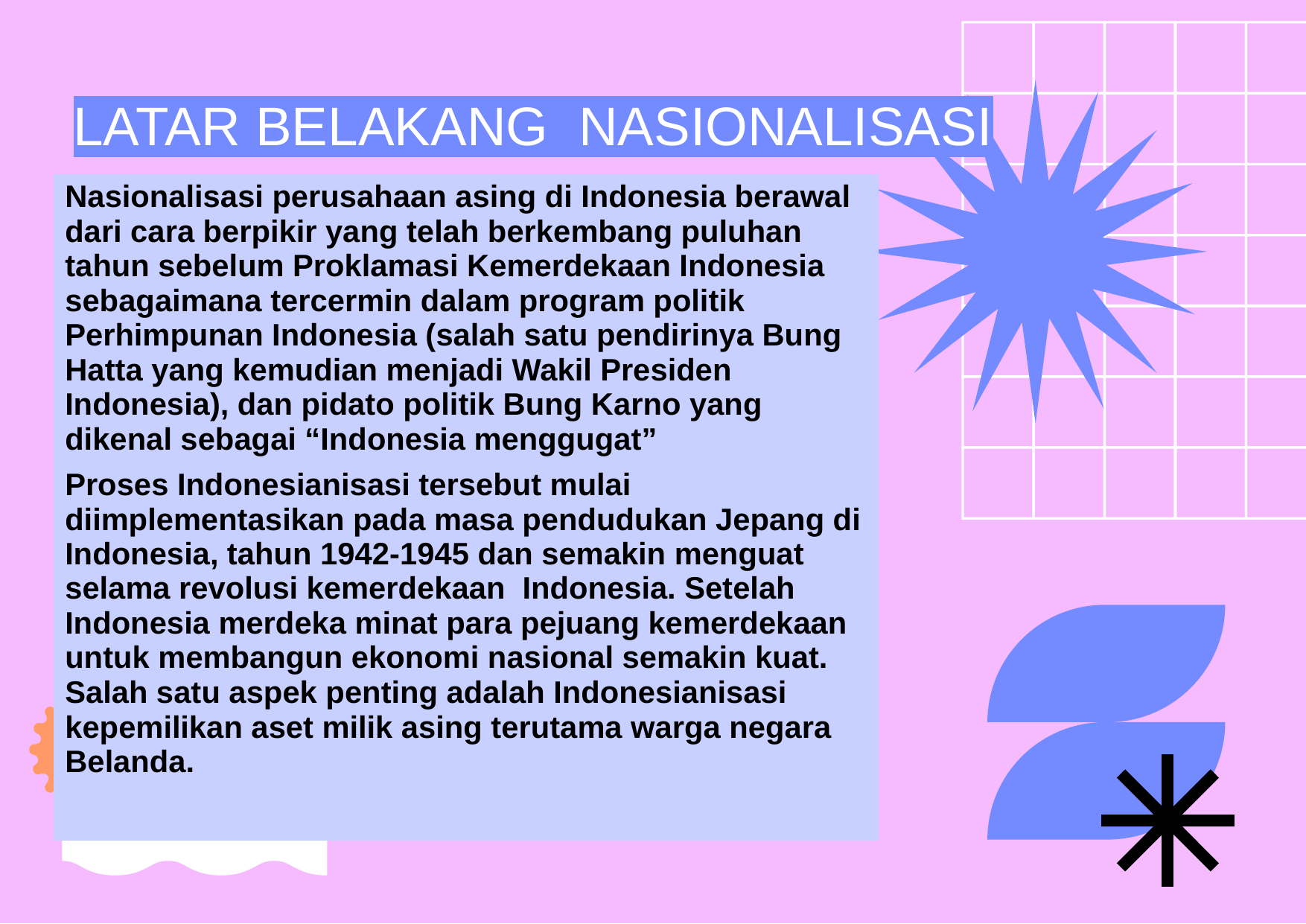

# LATAR BELAKANG  NASIONALISASI
| Nasionalisasi perusahaan asing di Indonesia berawal dari cara berpikir yang telah berkembang puluhan tahun sebelum Proklamasi Kemerdekaan Indonesia sebagaimana tercermin dalam program politik Perhimpunan Indonesia (salah satu pendirinya Bung Hatta yang kemudian menjadi Wakil Presiden Indonesia), dan pidato politik Bung Karno yang dikenal sebagai “Indonesia menggugat” |
| --- |
| Proses Indonesianisasi tersebut mulai diimplementasikan pada masa pendudukan Jepang di Indonesia, tahun 1942-1945 dan semakin menguat selama revolusi kemerdekaan Indonesia. Setelah Indonesia merdeka minat para pejuang kemerdekaan untuk membangun ekonomi nasional semakin kuat. Salah satu aspek penting adalah Indonesianisasi kepemilikan aset milik asing terutama warga negara Belanda. |
|  |